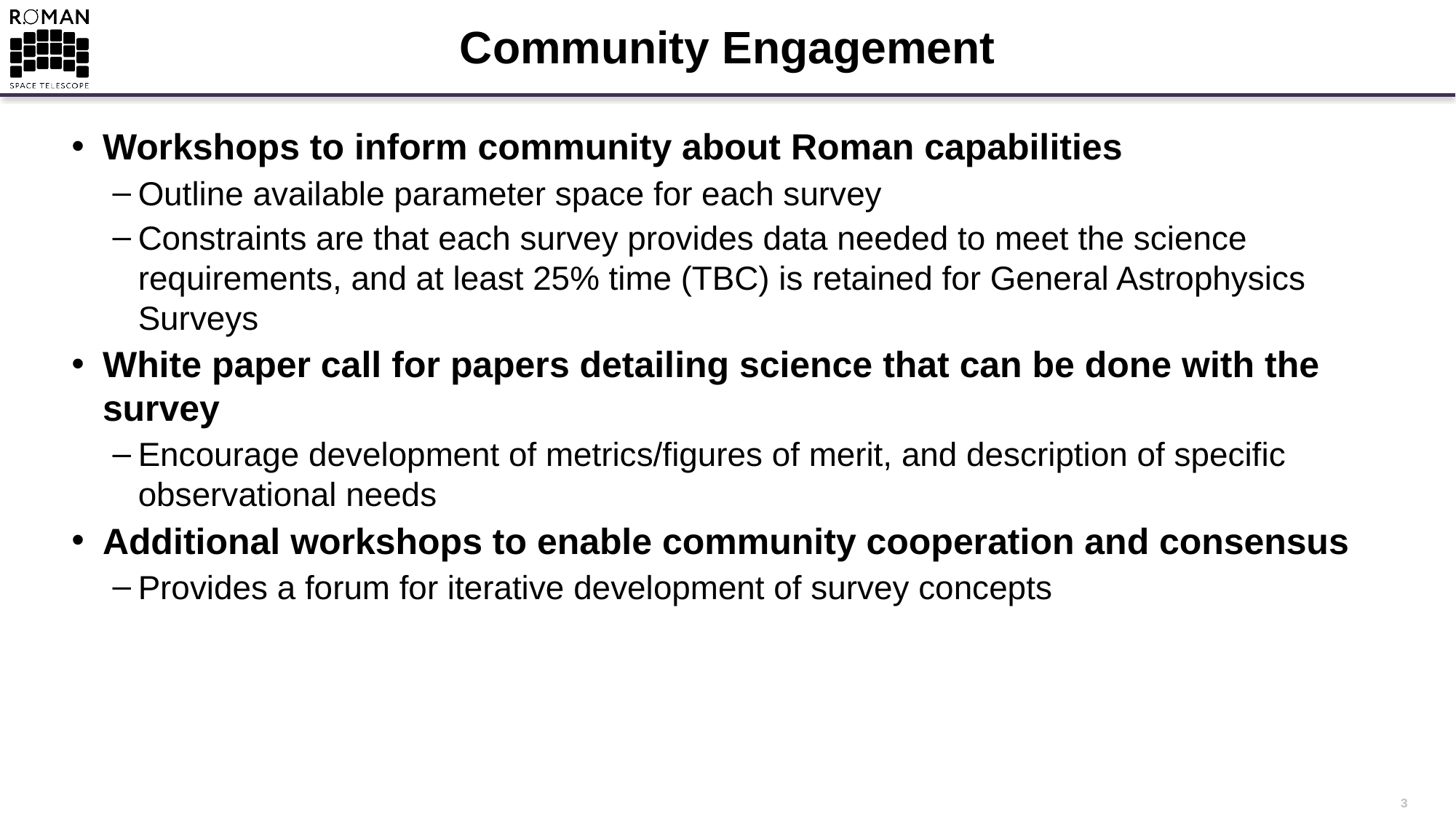

# Community Engagement
Workshops to inform community about Roman capabilities
Outline available parameter space for each survey
Constraints are that each survey provides data needed to meet the science requirements, and at least 25% time (TBC) is retained for General Astrophysics Surveys
White paper call for papers detailing science that can be done with the survey
Encourage development of metrics/figures of merit, and description of specific observational needs
Additional workshops to enable community cooperation and consensus
Provides a forum for iterative development of survey concepts